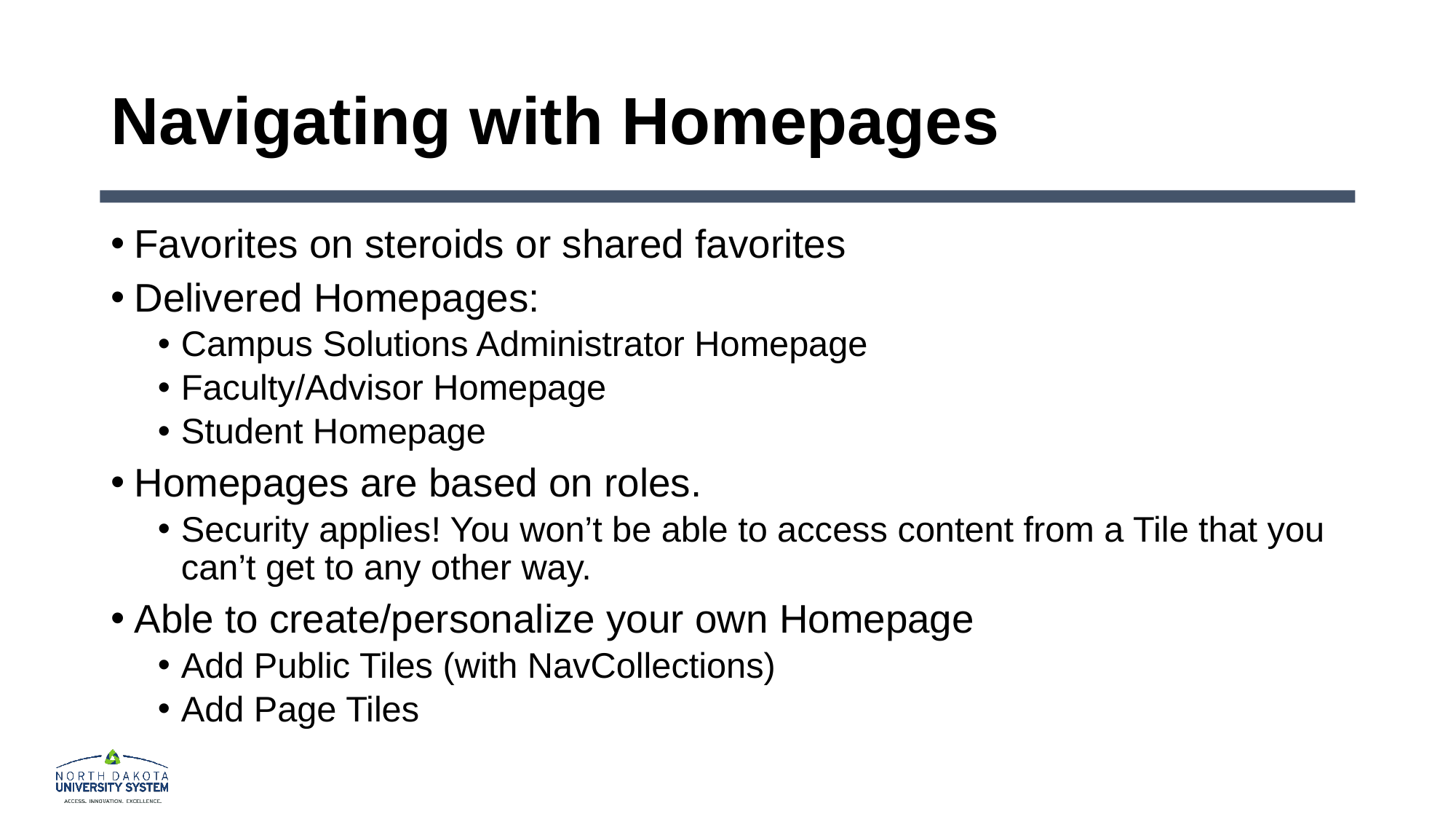

# Navigating with Homepages
Favorites on steroids or shared favorites
Delivered Homepages:
Campus Solutions Administrator Homepage
Faculty/Advisor Homepage
Student Homepage
Homepages are based on roles.
Security applies! You won’t be able to access content from a Tile that you can’t get to any other way.
Able to create/personalize your own Homepage
Add Public Tiles (with NavCollections)
Add Page Tiles